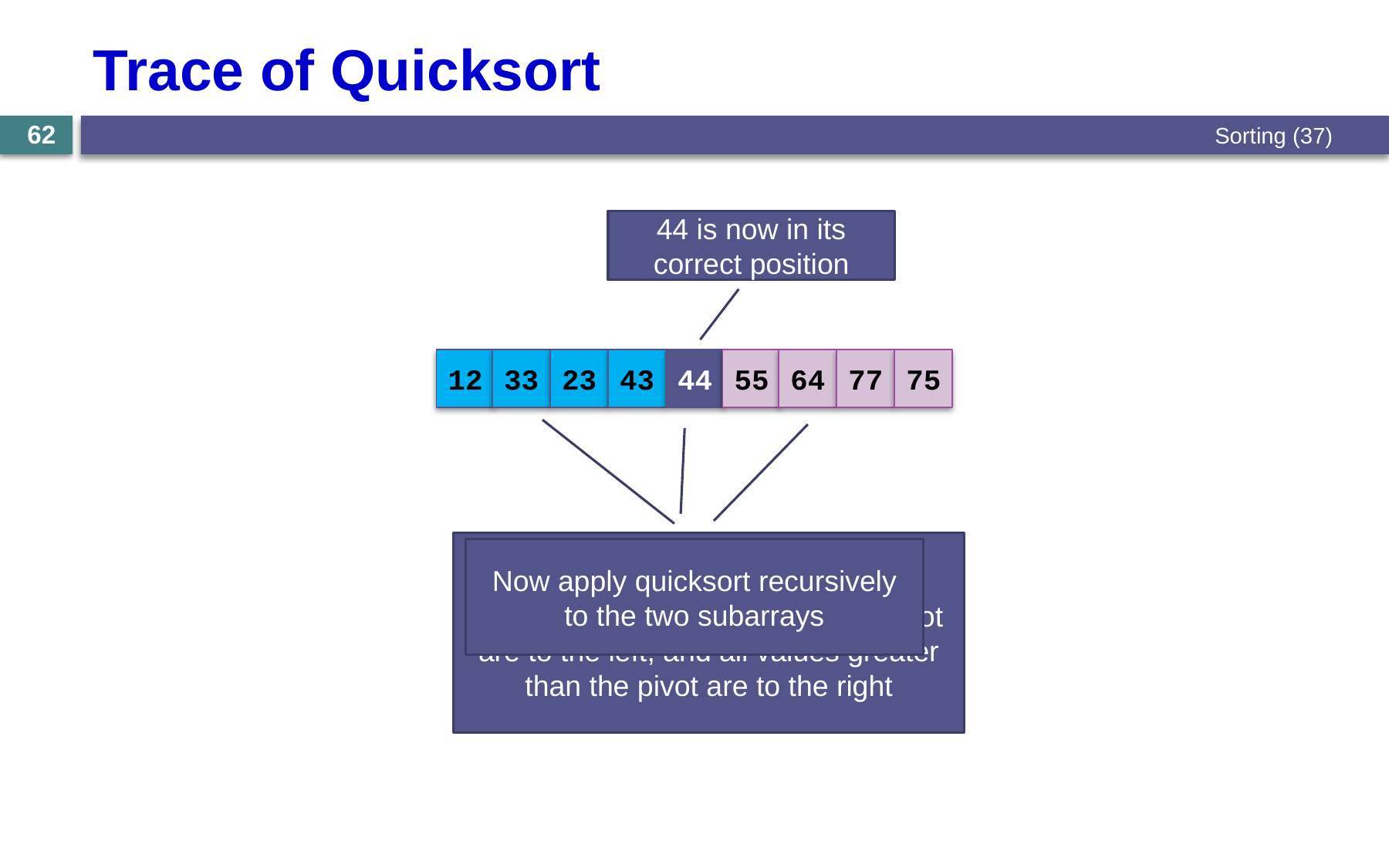

# Trace of Quicksort
Sorting (37)
62
44 is now in its correct position
12
33
23
43
44
55
64
77
75
Now apply quicksort recursively to the two subarrays
Partition the elements so that all values less than or equal to the pivot are to the left, and all values greater than the pivot are to the right